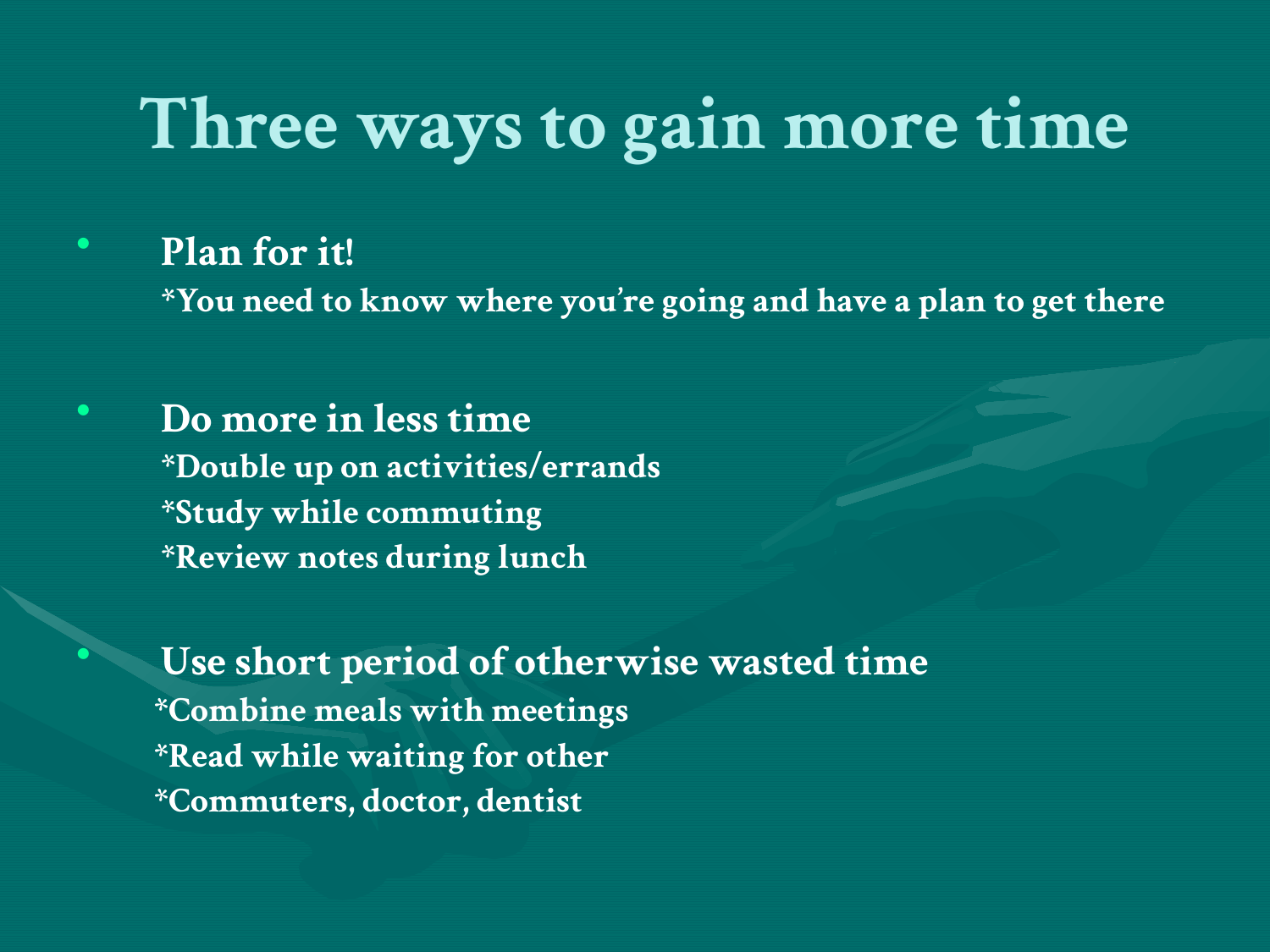

# Three ways to gain more time
Plan for it!
   *You need to know where you’re going and have a plan to get there

Do more in less time
   *Double up on activities/errands
   *Study while commuting
   *Review notes during lunch

Use short period of otherwise wasted time
  *Combine meals with meetings
  *Read while waiting for other
  *Commuters, doctor, dentist